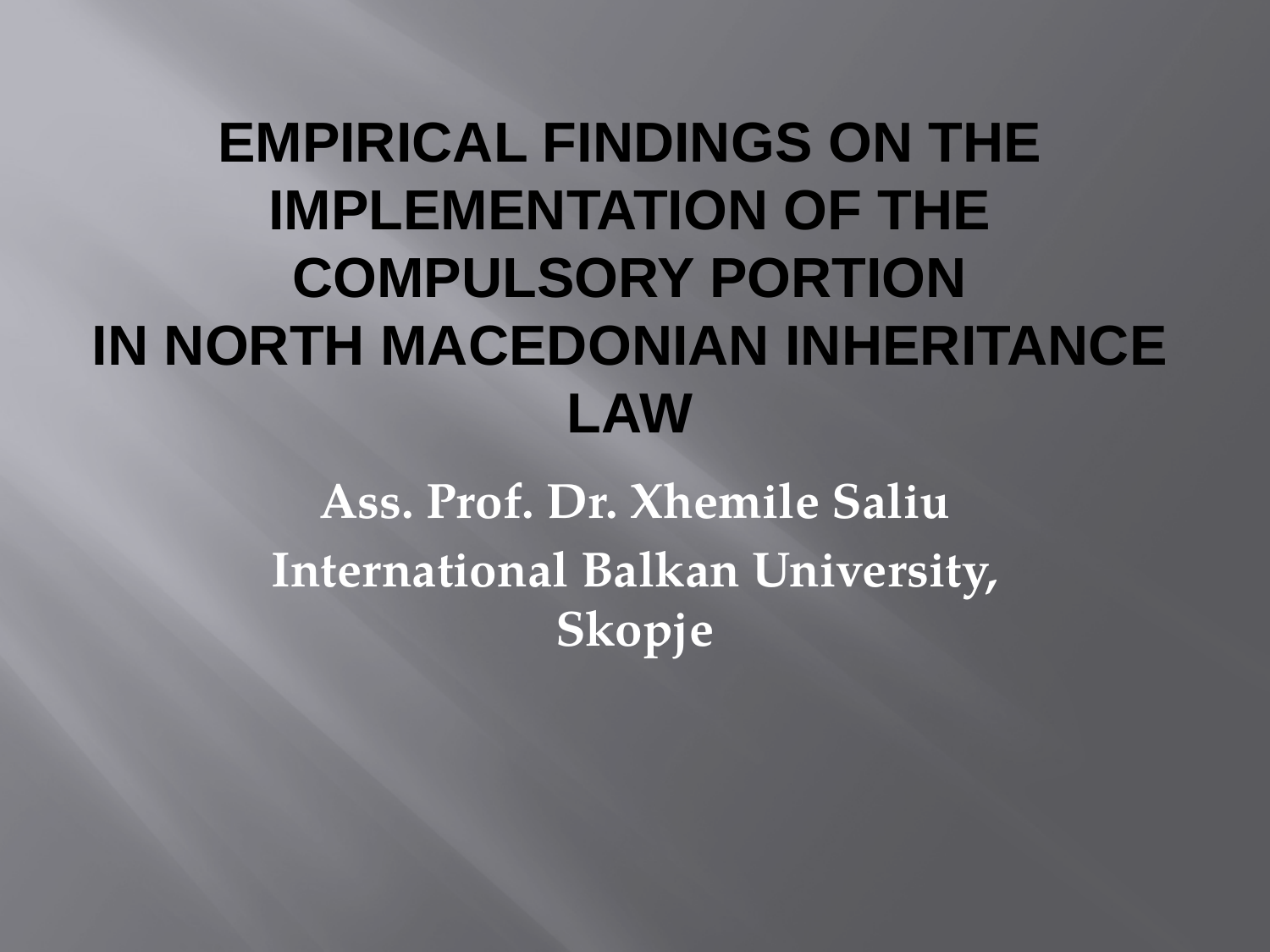

# Empirical Findings on the Implementation of the Compulsory Portion
in North Macedonian Inheritance Law
Ass. Prof. Dr. Xhemile Saliu
International Balkan University, Skopje